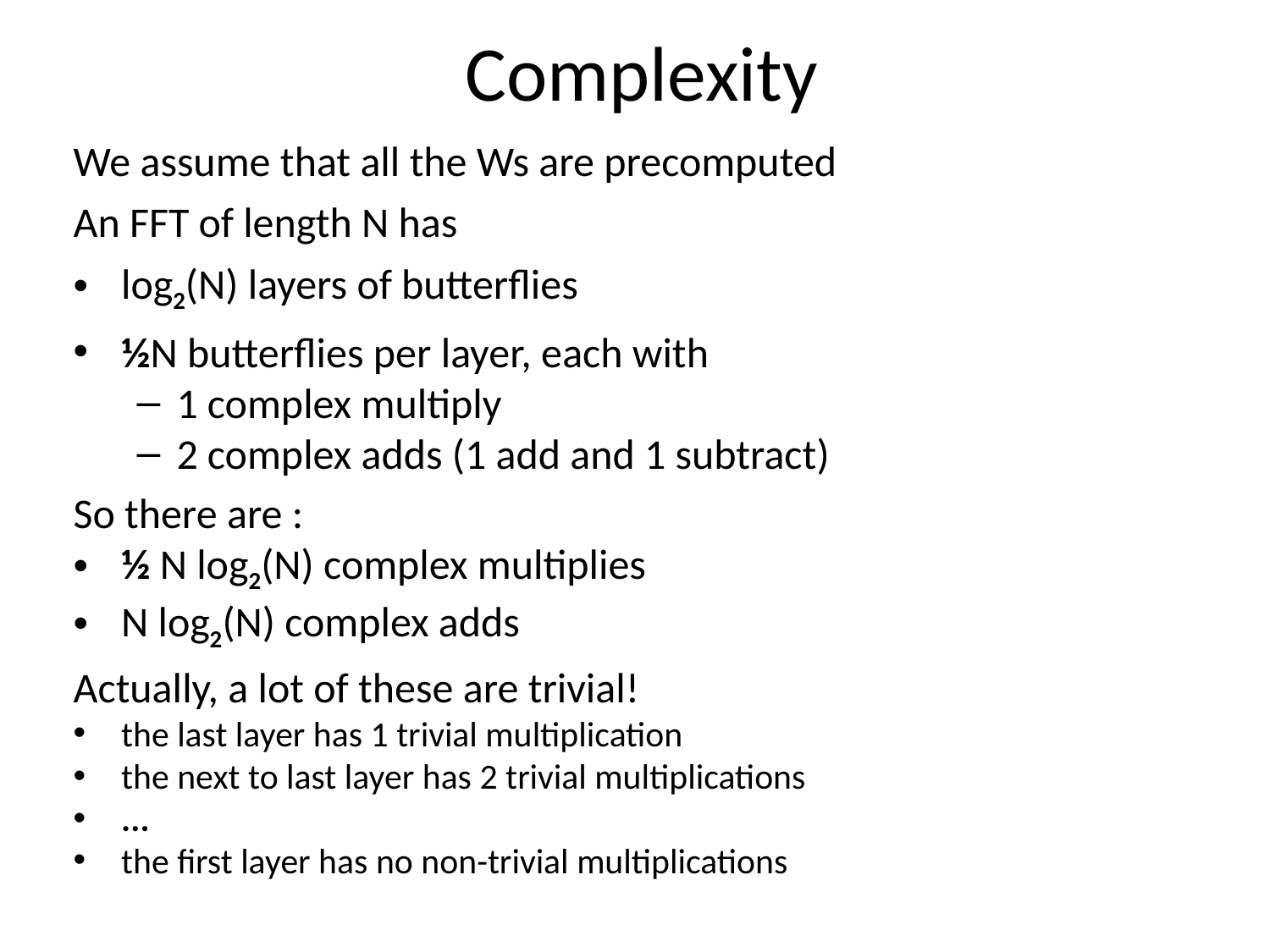

# Complexity
We assume that all the Ws are precomputed
An FFT of length N has
log2(N) layers of butterflies
½N butterflies per layer, each with
1 complex multiply
2 complex adds (1 add and 1 subtract)
So there are :
½ N log2(N) complex multiplies
N log2(N) complex adds
Actually, a lot of these are trivial!
the last layer has 1 trivial multiplication
the next to last layer has 2 trivial multiplications
...
the first layer has no non-trivial multiplications